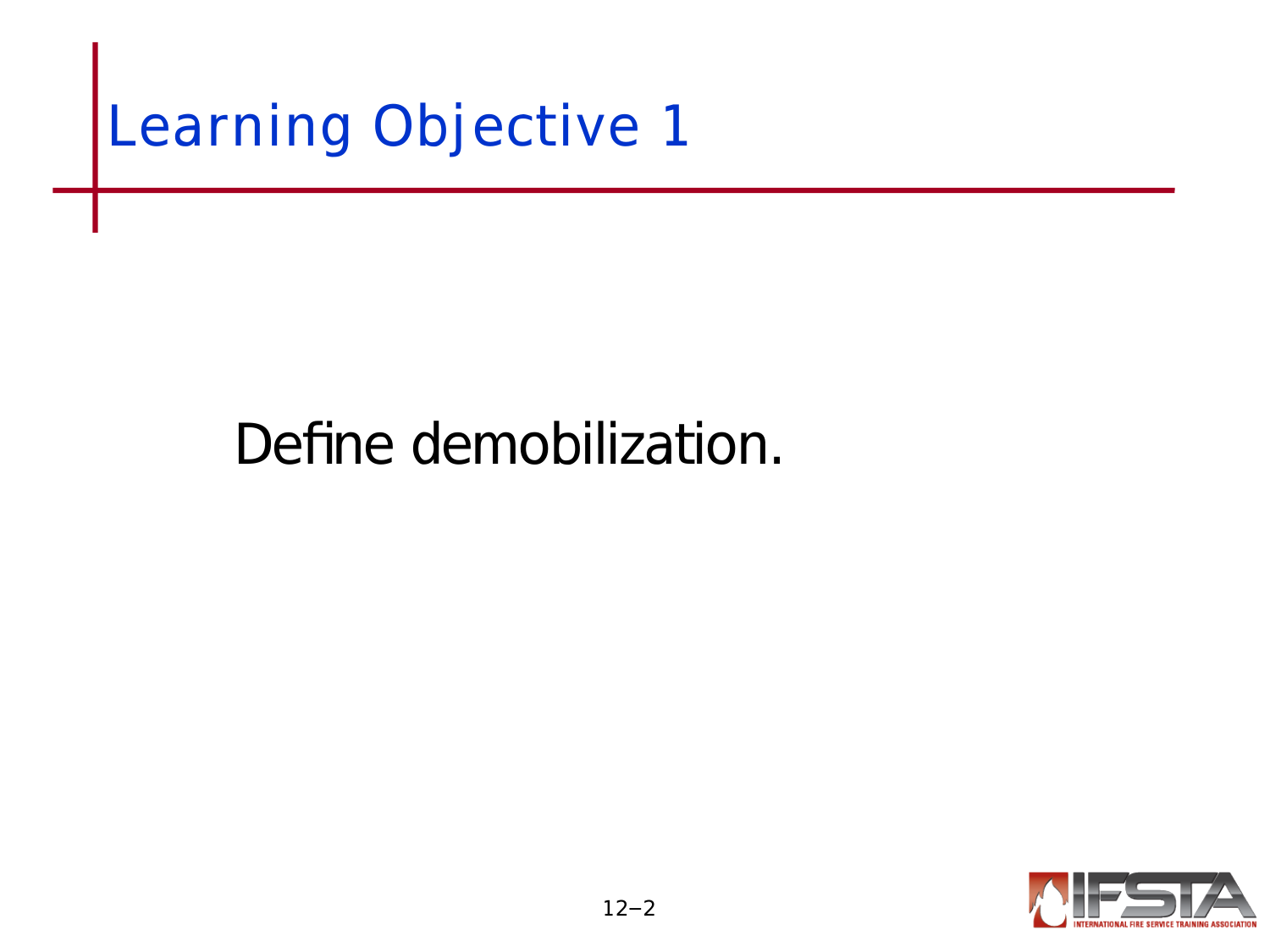

# Learning Objective 1

	Define demobilization.
12–2